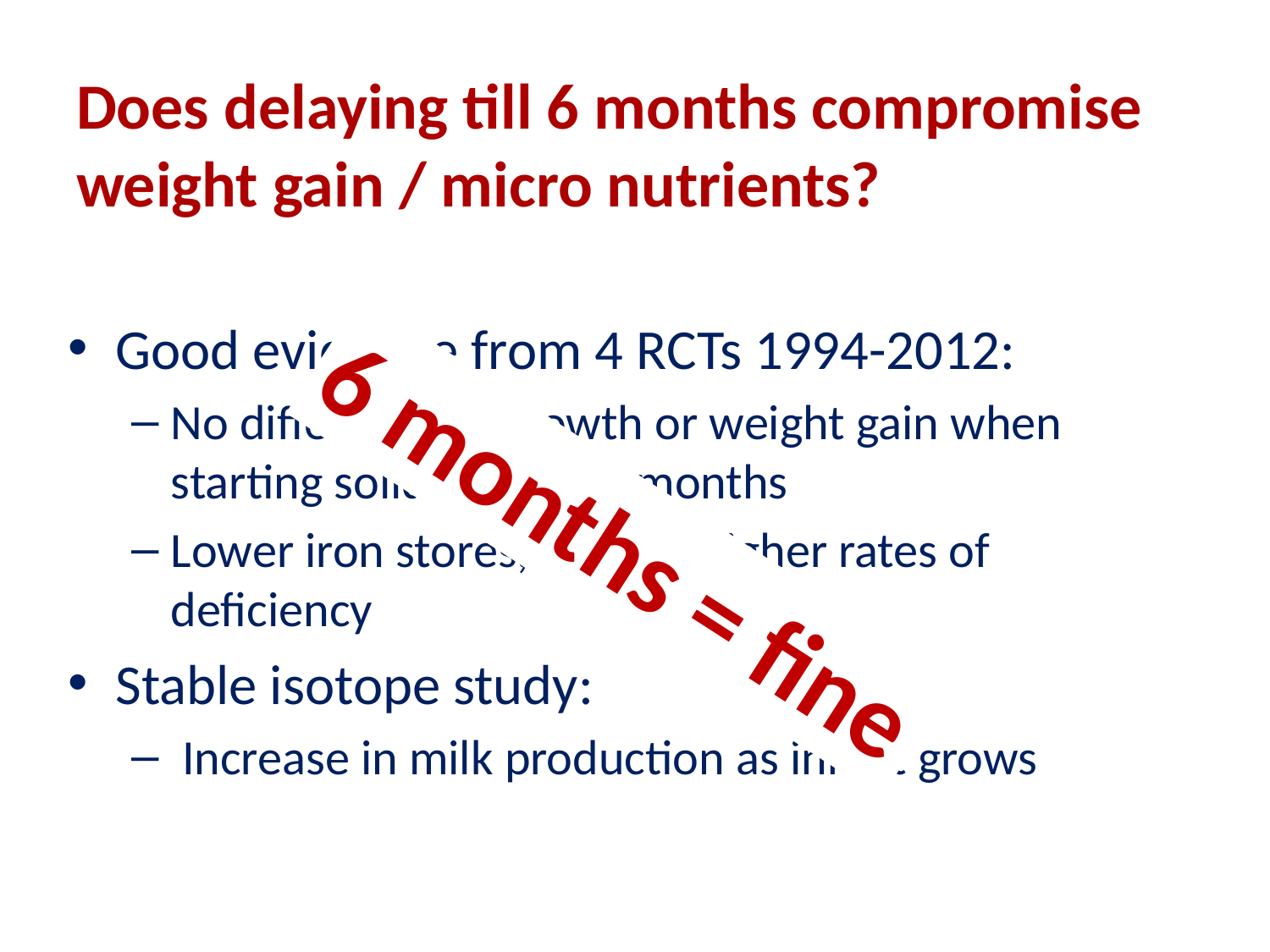

# Does delaying till 6 months compromise weight gain / micro nutrients?
Good evidence from 4 RCTs 1994-2012:
No difference in growth or weight gain when starting solids at 4 or 6 months
Lower iron stores, but not higher rates of deficiency
Stable isotope study:
 Increase in milk production as infant grows

6 months = fine